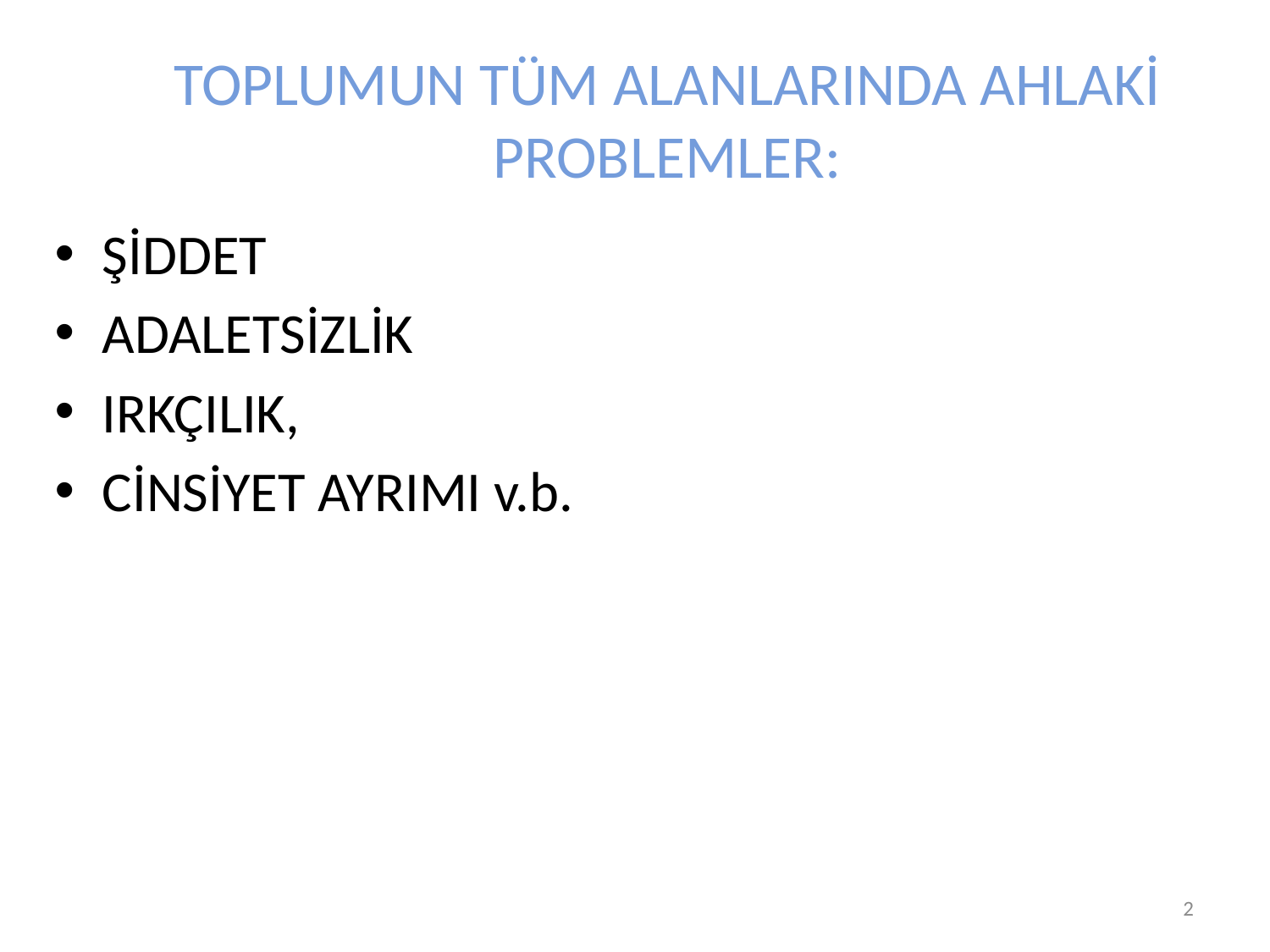

# TOPLUMUN TÜM ALANLARINDA AHLAKİ PROBLEMLER:
ŞİDDET
ADALETSİZLİK
IRKÇILIK,
CİNSİYET AYRIMI v.b.
Prof. Dr. Semiyha TUNCEL
2